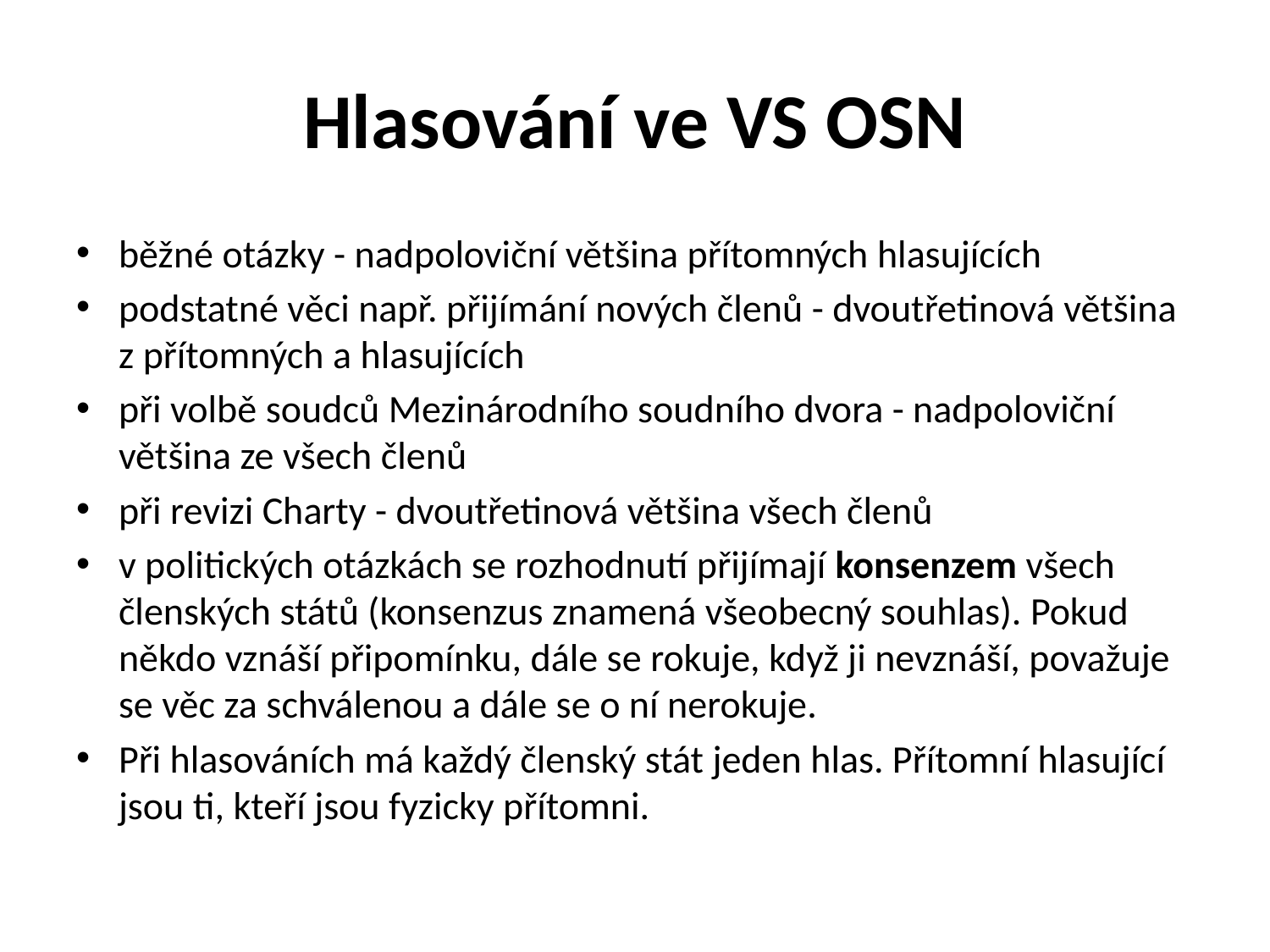

# Hlasování ve VS OSN
běžné otázky - nadpoloviční většina přítomných hlasujících
podstatné věci např. přijímání nových členů - dvoutřetinová většina z přítomných a hlasujících
při volbě soudců Mezinárodního soudního dvora - nadpoloviční většina ze všech členů
při revizi Charty - dvoutřetinová většina všech členů
v politických otázkách se rozhodnutí přijímají konsenzem všech členských států (konsenzus znamená všeobecný souhlas). Pokud někdo vznáší připomínku, dále se rokuje, když ji nevznáší, považuje se věc za schválenou a dále se o ní nerokuje.
Při hlasováních má každý členský stát jeden hlas. Přítomní hlasující jsou ti, kteří jsou fyzicky přítomni.